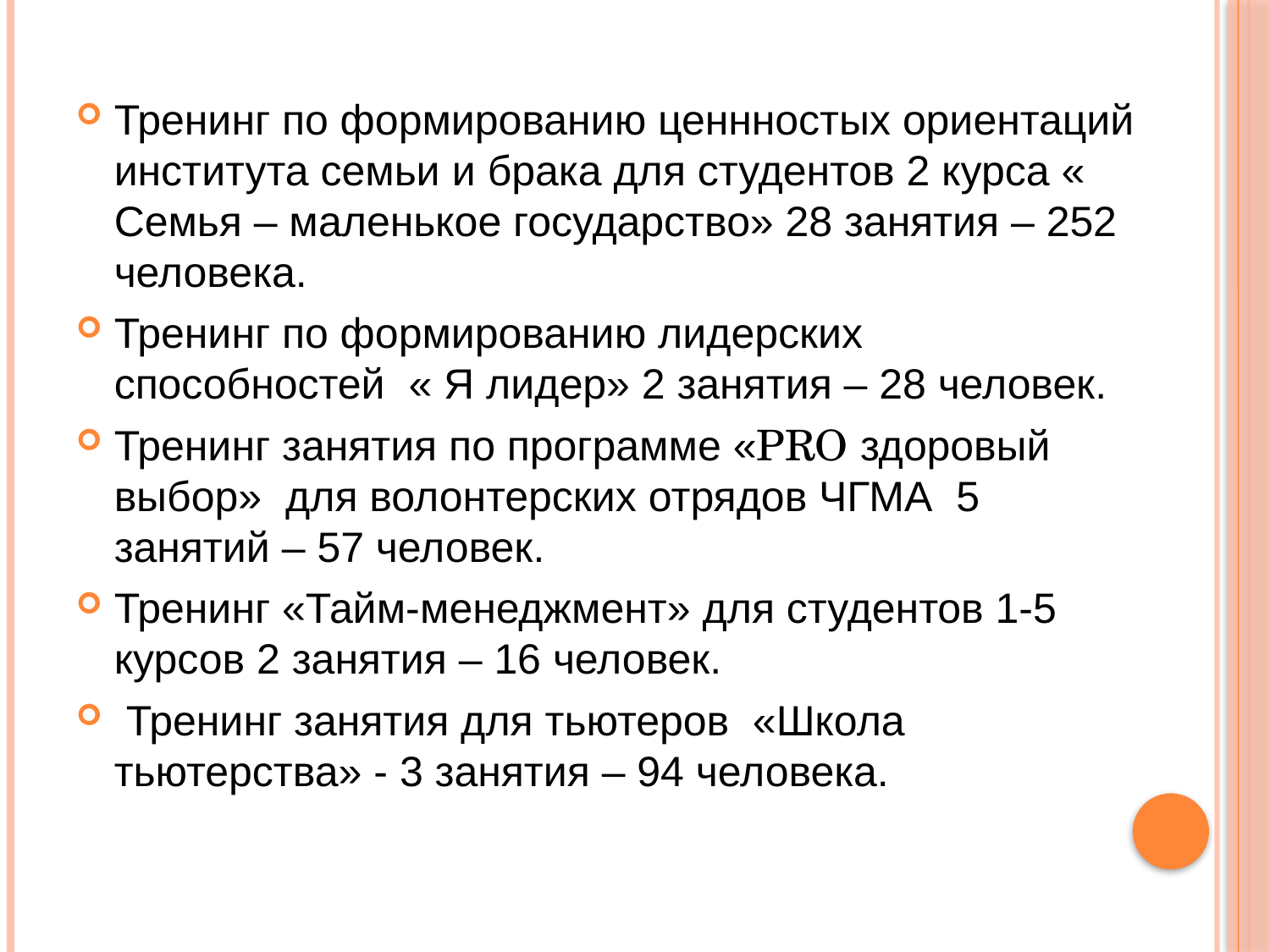

#
Тренинг по формированию ценнностых ориентаций института семьи и брака для студентов 2 курса « Семья – маленькое государство» 28 занятия – 252 человека.
Тренинг по формированию лидерских способностей  « Я лидер» 2 занятия – 28 человек.
Тренинг занятия по программе «PRO здоровый выбор»  для волонтерских отрядов ЧГМА  5 занятий – 57 человек.
Тренинг «Тайм-менеджмент» для студентов 1-5 курсов 2 занятия – 16 человек.
 Тренинг занятия для тьютеров  «Школа тьютерства» - 3 занятия – 94 человека.